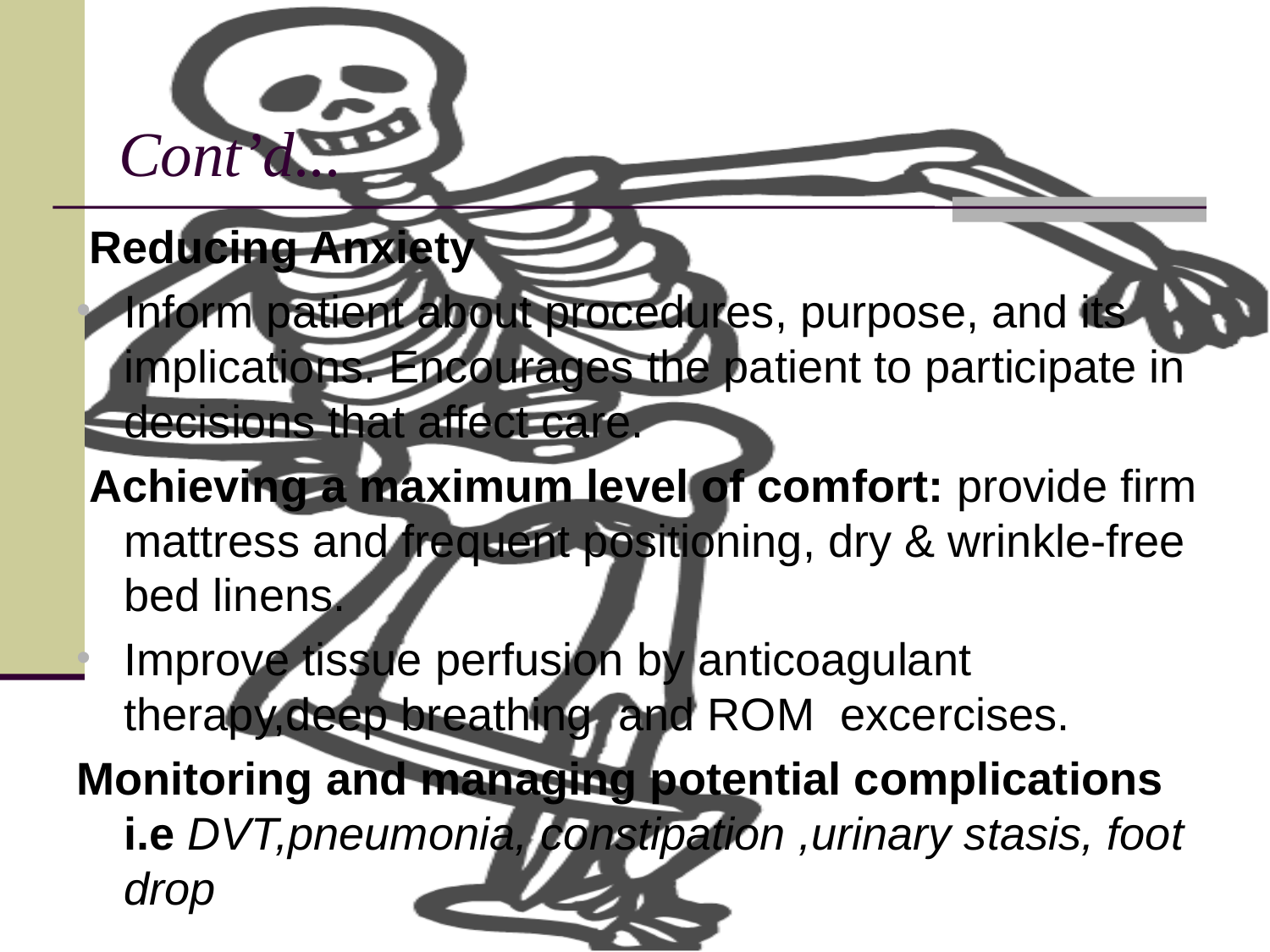

# Cont’d...
 Reducing Anxiety
Inform patient about procedures, purpose, and its implications. Encourages the patient to participate in decisions that affect care.
 Achieving a maximum level of comfort: provide firm mattress and frequent positioning, dry & wrinkle-free bed linens.
Improve tissue perfusion by anticoagulant therapy,deep breathing  and ROM  excercises.
Monitoring and managing potential complications i.e DVT,pneumonia, constipation ,urinary stasis, foot drop